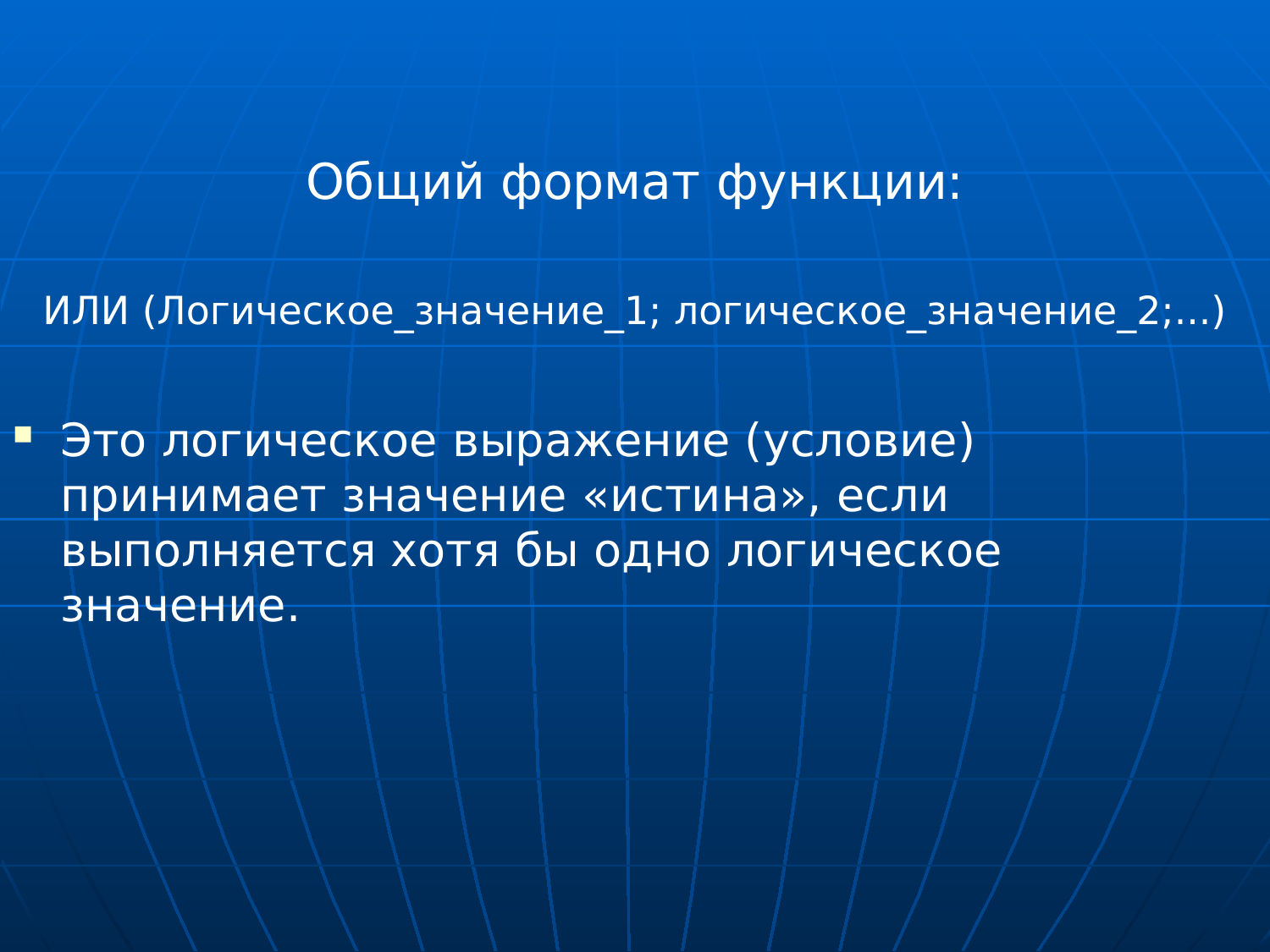

Общий формат функции:

ИЛИ (Логическое_значение_1; логическое_значение_2;...)

Это логическое выражение (условие) принимает значение «истина», если выполняется хотя бы одно логическое значение.